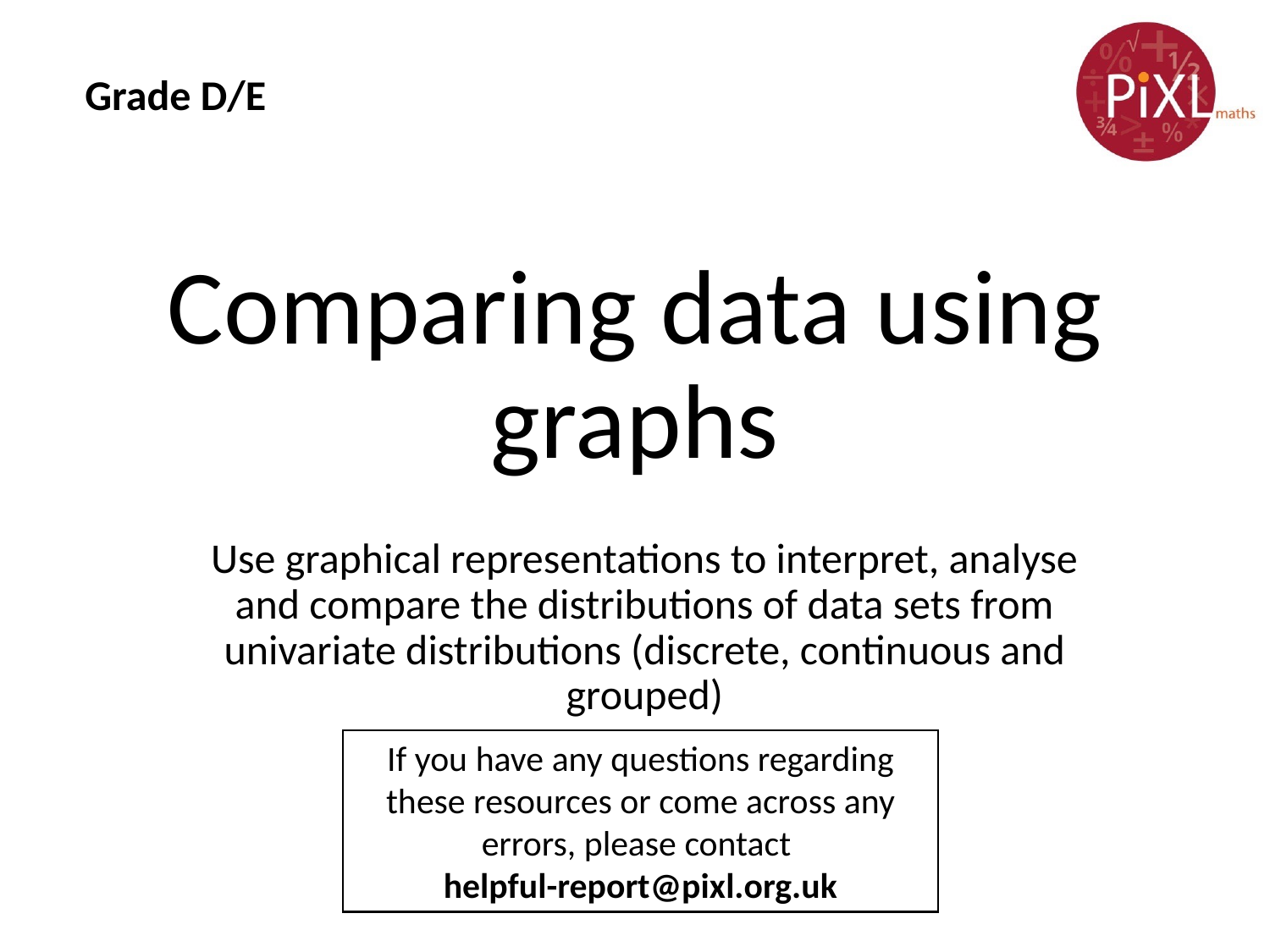

Grade D/E
# Comparing data using graphs
Use graphical representations to interpret, analyse and compare the distributions of data sets from univariate distributions (discrete, continuous and grouped)
If you have any questions regarding these resources or come across any errors, please contact
helpful-report@pixl.org.uk